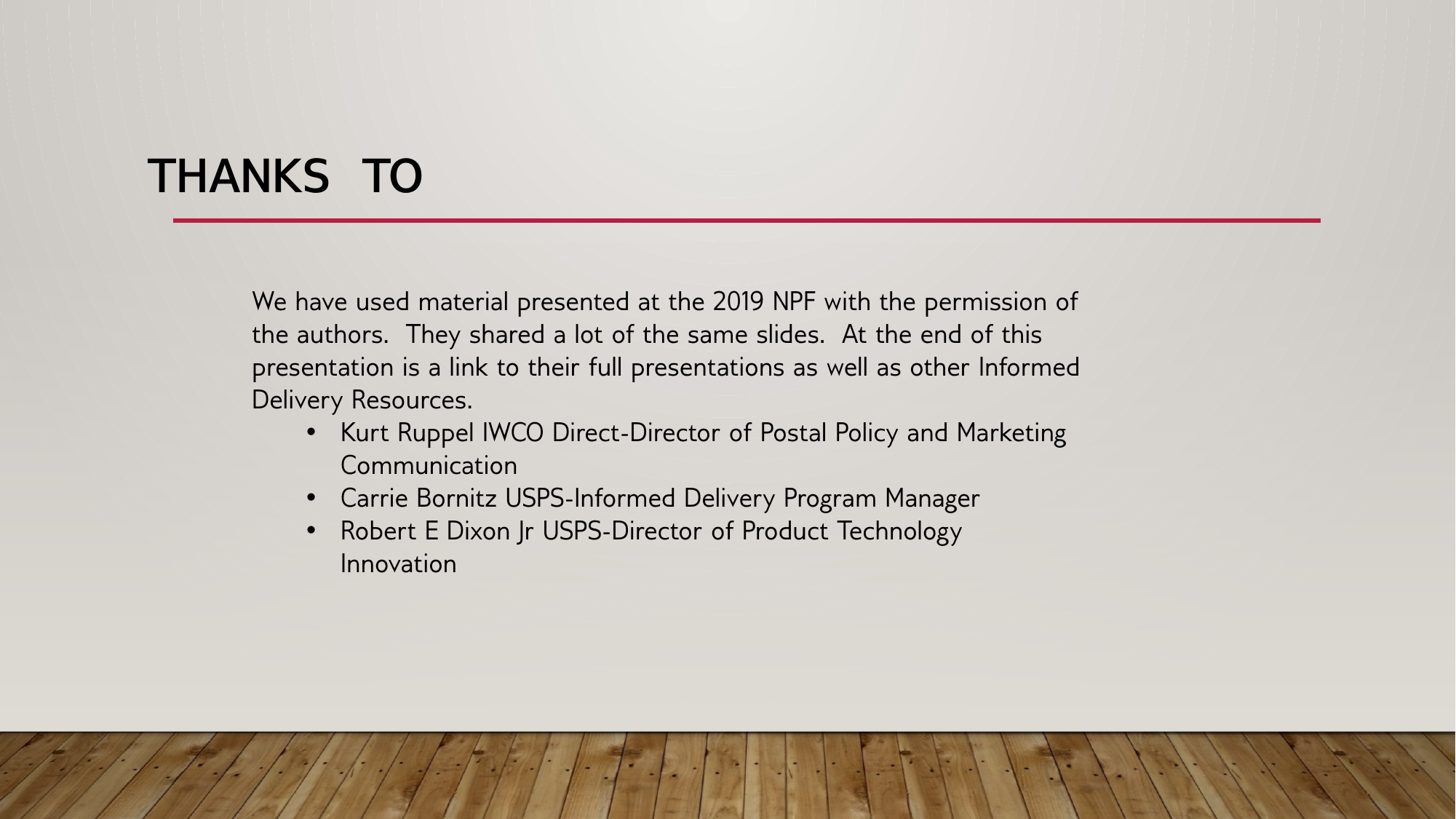

# Thanks  to
We have used material presented at the 2019 NPF with the permission of the authors.  They shared a lot of the same slides.  At the end of this presentation is a link to their full presentations as well as other Informed Delivery Resources.
Kurt Ruppel IWCO Direct-Director of Postal Policy and Marketing Communication
Carrie Bornitz USPS-Informed Delivery Program Manager
Robert E Dixon Jr USPS-Director of Product Technology Innovation